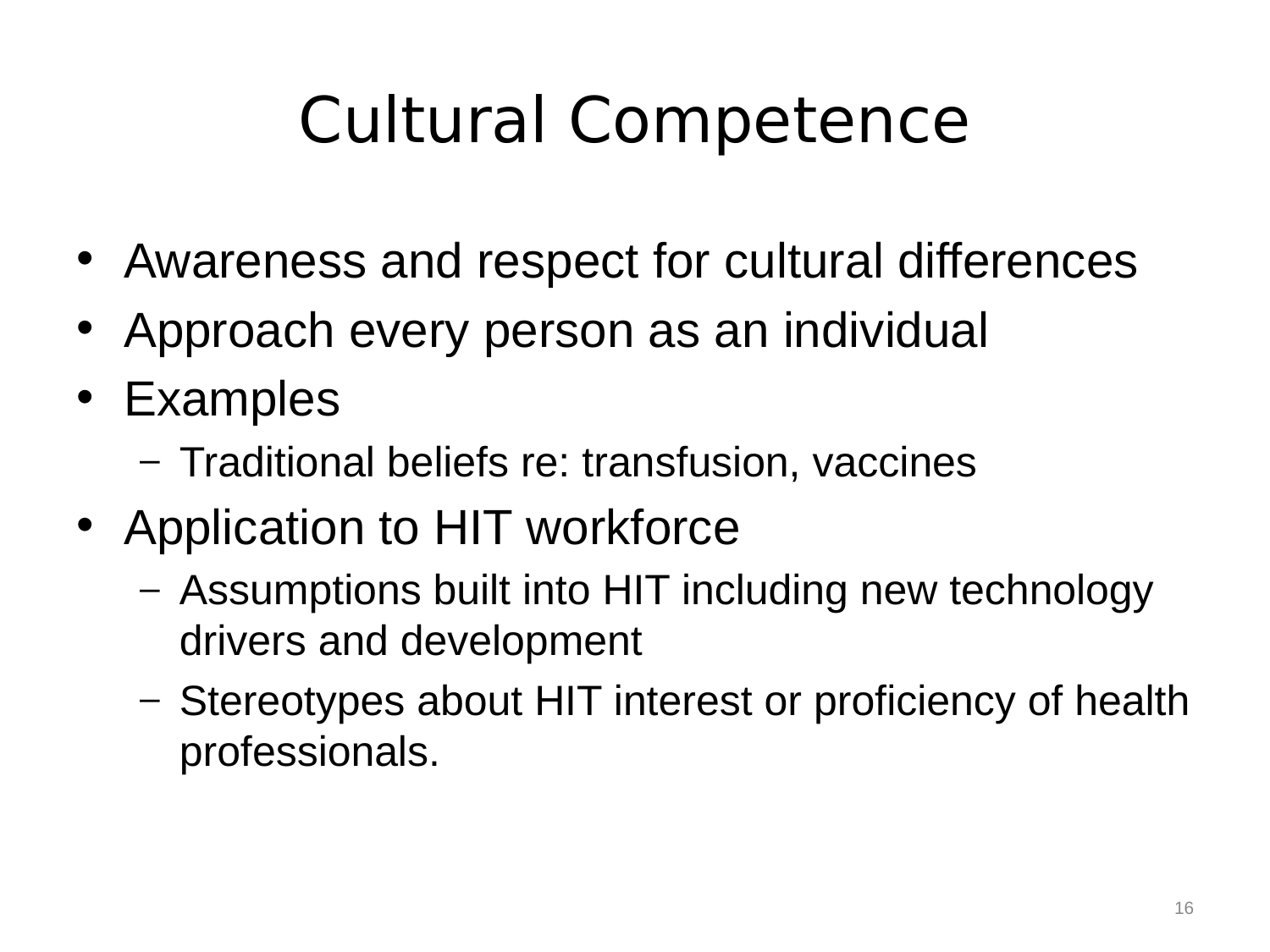

# Cultural Competence
Awareness and respect for cultural differences
Approach every person as an individual
Examples
Traditional beliefs re: transfusion, vaccines
Application to HIT workforce
Assumptions built into HIT including new technology drivers and development
Stereotypes about HIT interest or proficiency of health professionals.
16